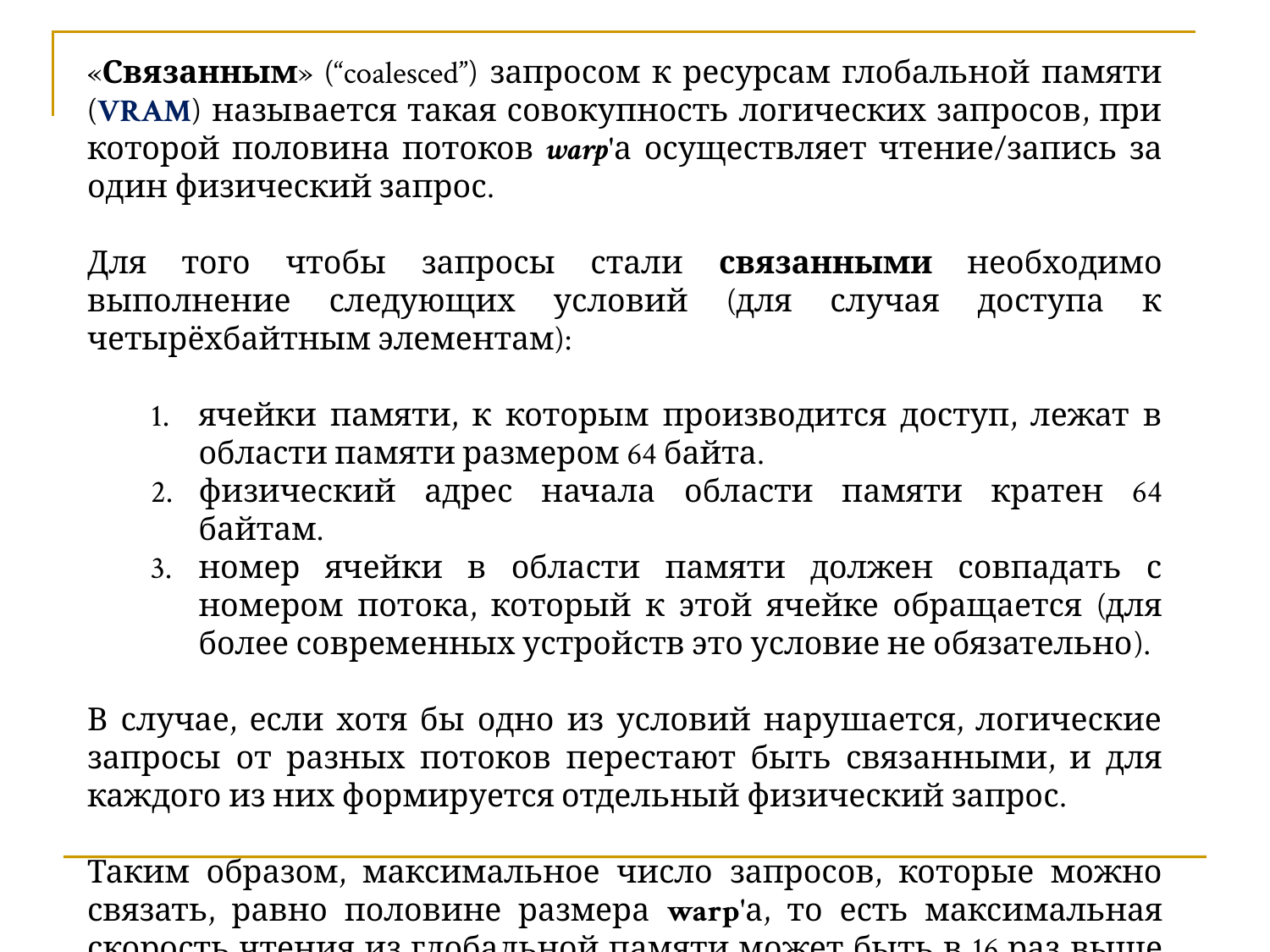

«Связанным» (“coalesced”) запросом к ресурсам глобальной памяти (VRAM) называется такая совокупность логических запросов, при которой половина потоков warp'а осуществляет чтение/запись за один физический запрос.

Для того чтобы запросы стали связанными необходимо выполнение следующих условий (для случая доступа к четырёхбайтным элементам):

ячейки памяти, к которым производится доступ, лежат в области памяти размером 64 байта.
физический адрес начала области памяти кратен 64 байтам.
номер ячейки в области памяти должен совпадать с номером потока, который к этой ячейке обращается (для более современных устройств это условие не обязательно).

В случае, если хотя бы одно из условий нарушается, логические запросы от разных потоков перестают быть связанными, и для каждого из них формируется отдельный физический запрос.

Таким образом, максимальное число запросов, которые можно связать, равно половине размера warp'а, то есть максимальная скорость чтения из глобальной памяти может быть в 16 раз выше минимальной скорости.